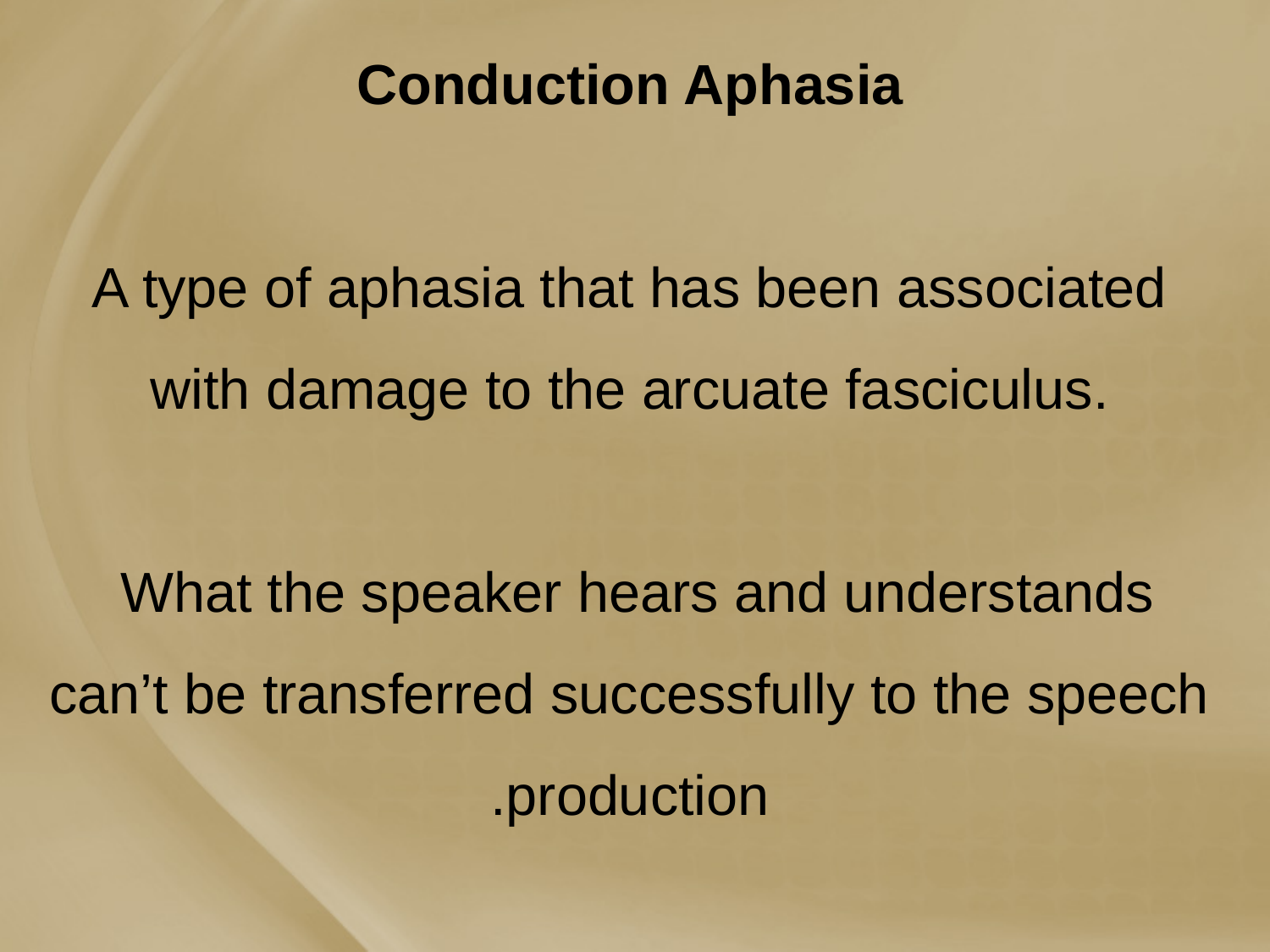

# Conduction Aphasia A type of aphasia that has been associated with damage to the arcuate fasciculus. What the speaker hears and understands can’t be transferred successfully to the speech production.